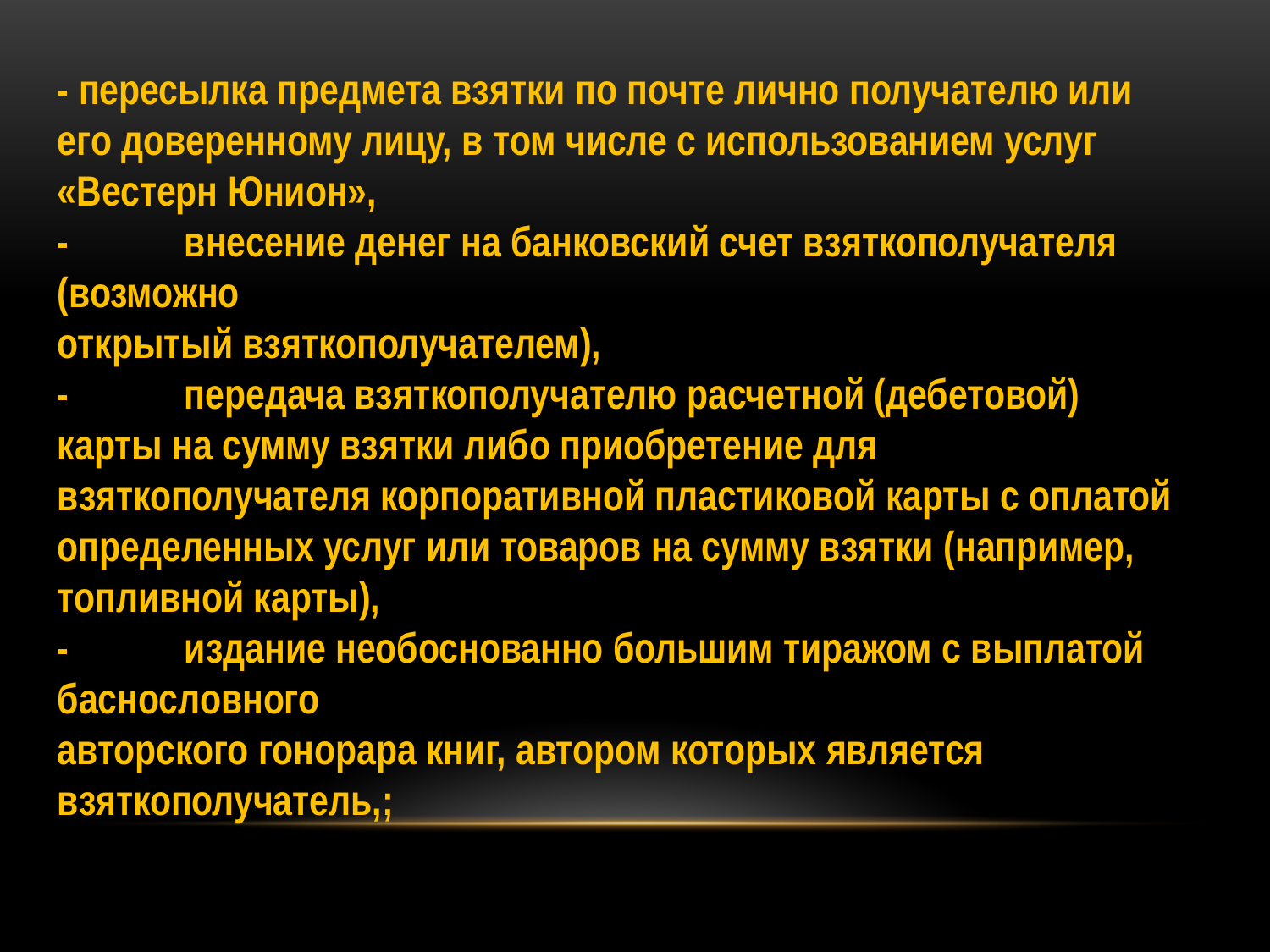

- пересылка предмета взятки по почте лично получателю или его доверенному лицу, в том числе с использованием услуг «Вестерн Юнион»,
-	внесение денег на банковский счет взяткополучателя (возможно
открытый взяткополучателем),
-	передача взяткополучателю расчетной (дебетовой) карты на сумму взятки либо приобретение для взяткополучателя корпоративной пластиковой карты с оплатой определенных услуг или товаров на сумму взятки (например, топливной карты),
-	издание необоснованно большим тиражом с выплатой баснословного
авторского гонорара книг, автором которых является взяткополучатель,;